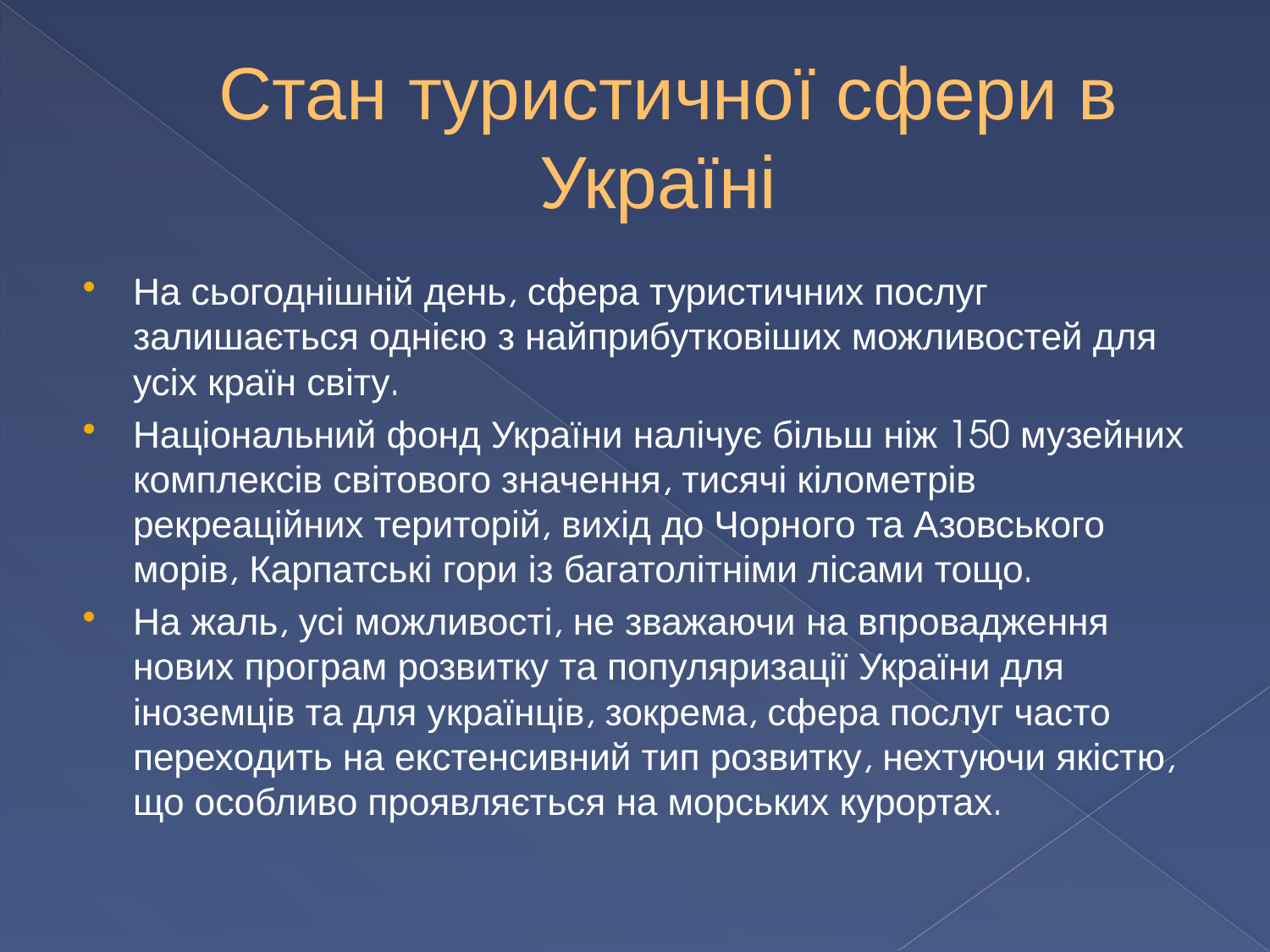

# Стан туристичної сфери в Україні
На сьогоднішній день, сфера туристичних послуг залишається однією з найприбутковіших можливостей для усіх країн світу.
Національний фонд України налічує більш ніж 150 музейних комплексів світового значення, тисячі кілометрів рекреаційних територій, вихід до Чорного та Азовського морів, Карпатські гори із багатолітніми лісами тощо.
На жаль, усі можливості, не зважаючи на впровадження нових програм розвитку та популяризації України для іноземців та для українців, зокрема, сфера послуг часто переходить на екстенсивний тип розвитку, нехтуючи якістю, що особливо проявляється на морських курортах.